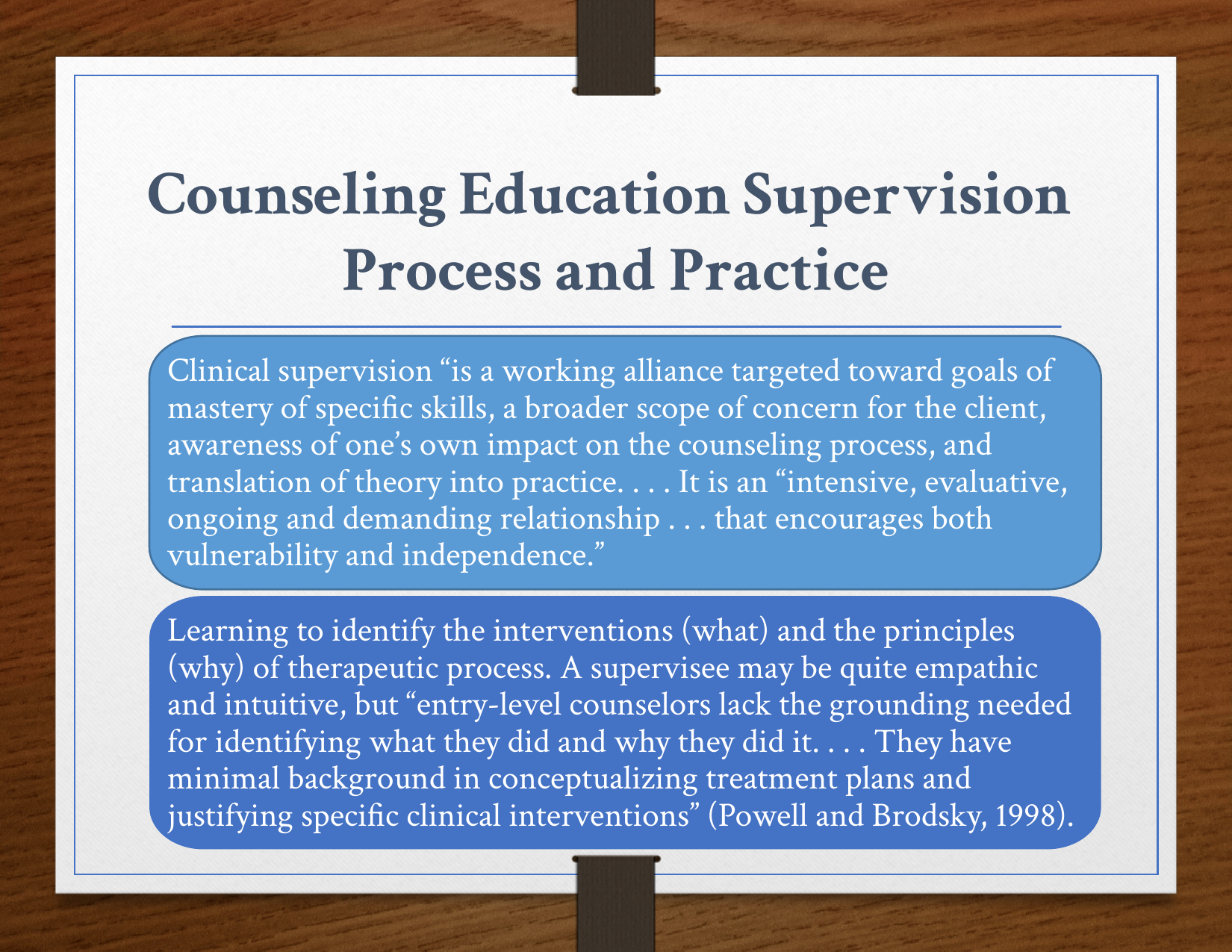

# Counseling Education Supervision Process and Practice
Clinical supervision “is a working alliance targeted toward goals of mastery of specific skills, a broader scope of concern for the client, awareness of one’s own impact on the counseling process, and translation of theory into practice. . . . It is an “intensive, evaluative, ongoing and demanding relationship . . . that encourages both vulnerability and independence.”
Learning to identify the interventions (what) and the principles (why) of therapeutic process. A supervisee may be quite empathic and intuitive, but “entry-level counselors lack the grounding needed for identifying what they did and why they did it. . . . They have minimal background in conceptualizing treatment plans and justifying specific clinical interventions” (Powell and Brodsky, 1998).